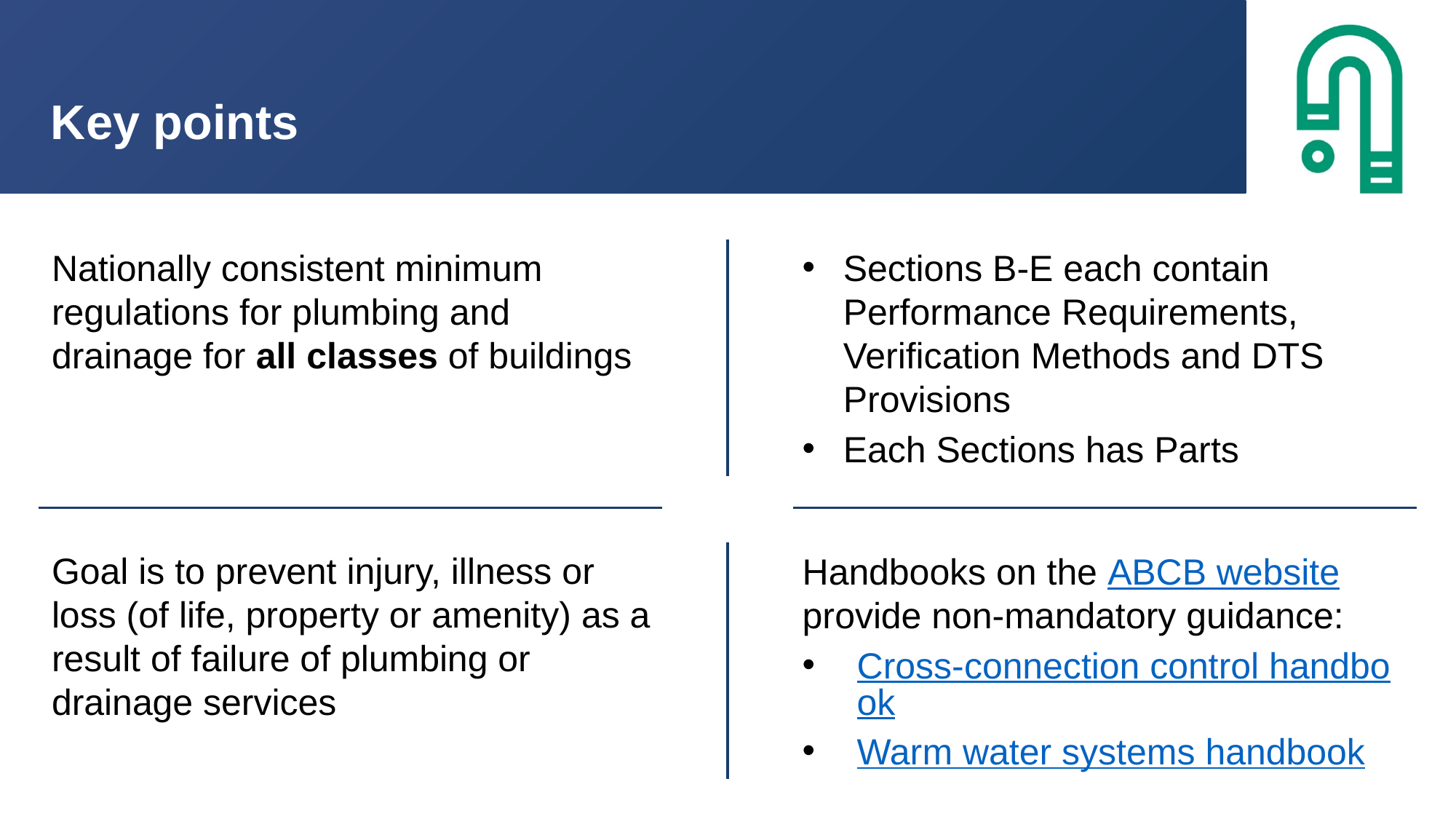

Key points
Sections B-E each contain Performance Requirements, Verification Methods and DTS Provisions
Each Sections has Parts
Nationally consistent minimum regulations for plumbing and drainage for all classes of buildings

Goal is to prevent injury, illness or loss (of life, property or amenity) as a result of failure of plumbing or drainage services
Handbooks on the ABCB website provide non-mandatory guidance:
Cross-connection control handbook
Warm water systems handbook